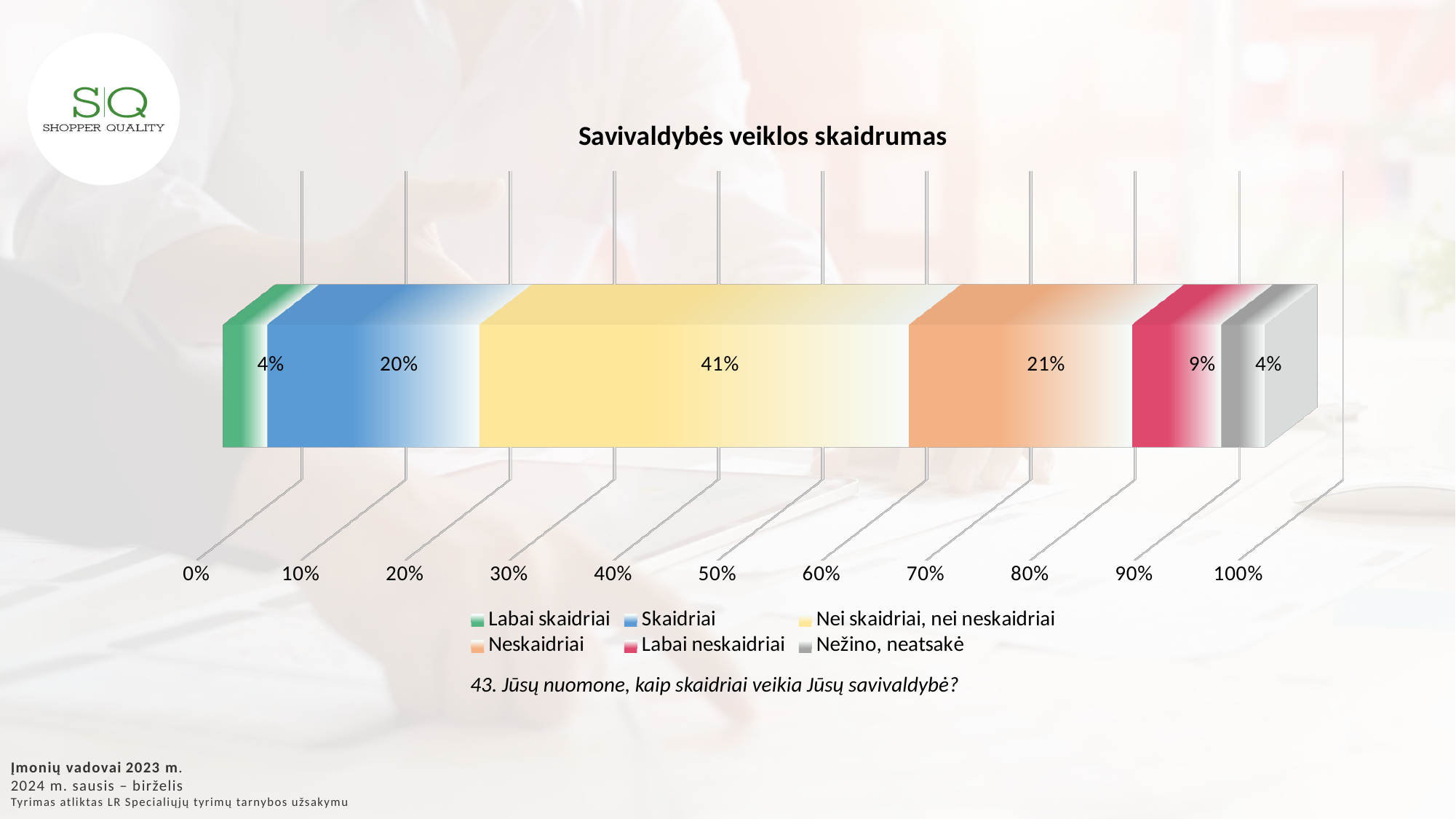

[unsupported chart]

43. Jūsų nuomone, kaip skaidriai veikia Jūsų savivaldybė?
Įmonių vadovai 2023 m.
2024 m. sausis – birželis
Tyrimas atliktas LR Specialiųjų tyrimų tarnybos užsakymu